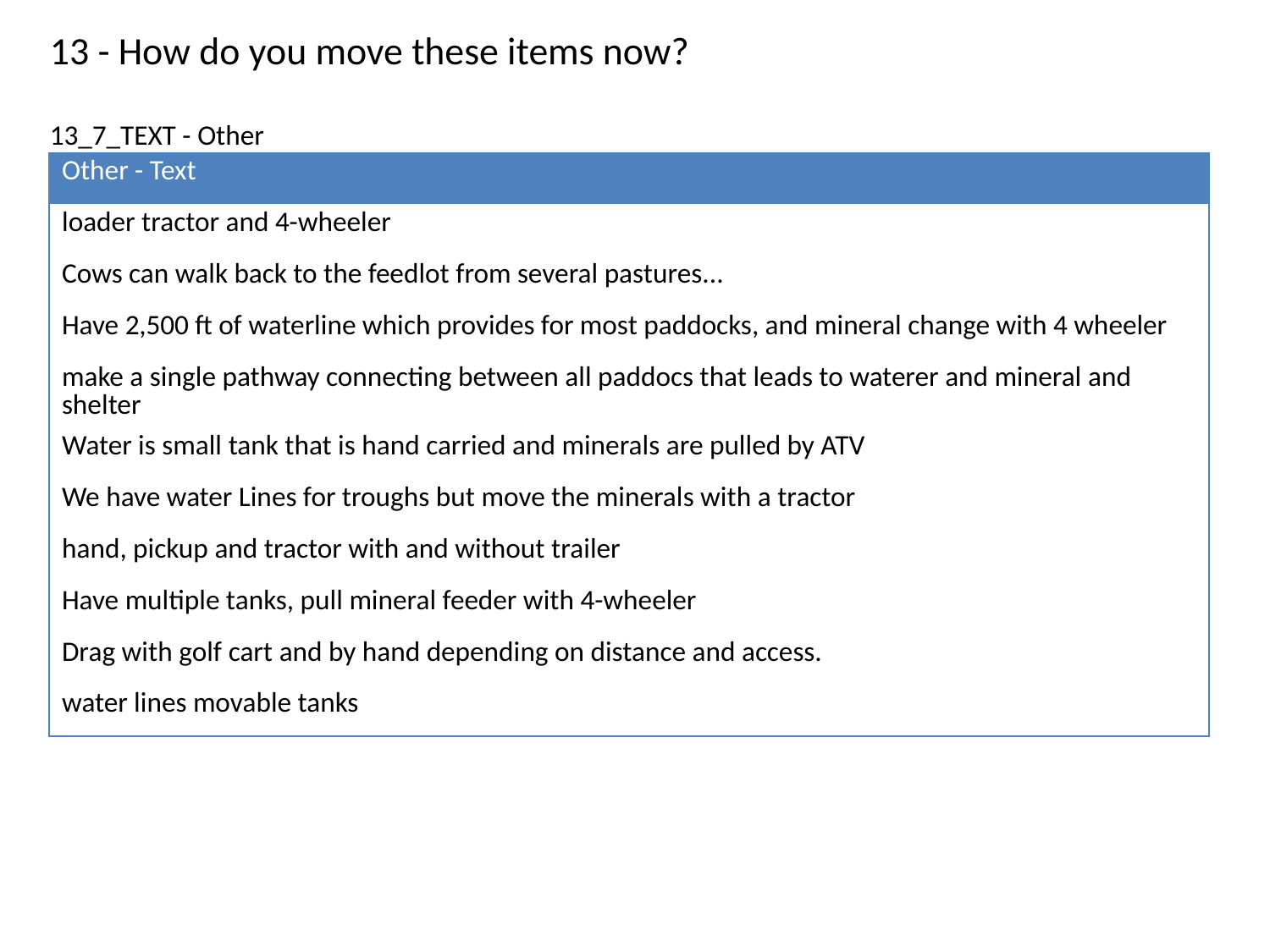

13 - How do you move these items now?
13_7_TEXT - Other
| Other - Text |
| --- |
| loader tractor and 4-wheeler |
| Cows can walk back to the feedlot from several pastures... |
| Have 2,500 ft of waterline which provides for most paddocks, and mineral change with 4 wheeler |
| make a single pathway connecting between all paddocs that leads to waterer and mineral and shelter |
| Water is small tank that is hand carried and minerals are pulled by ATV |
| We have water Lines for troughs but move the minerals with a tractor |
| hand, pickup and tractor with and without trailer |
| Have multiple tanks, pull mineral feeder with 4-wheeler |
| Drag with golf cart and by hand depending on distance and access. |
| water lines movable tanks |